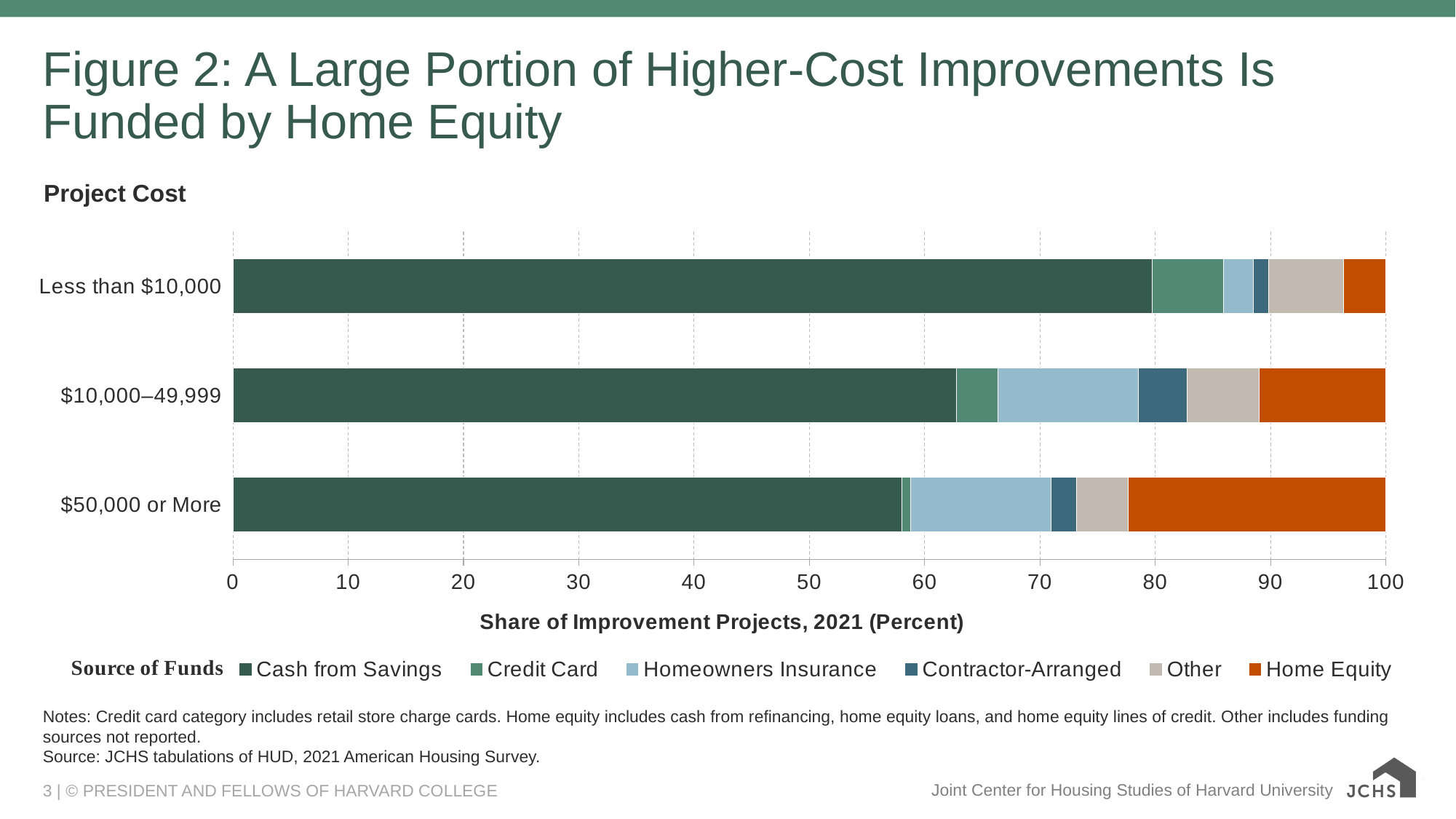

# Figure 2: A Large Portion of Higher-Cost Improvements Is Funded by Home Equity
Project Cost

### Chart

| Category | Cash from Savings | Credit Card | Homeowners Insurance | Contractor-Arranged | Other | Home Equity |
|---|---|---|---|---|---|---|
| $50,000 or More | 58.04714122498821 | 0.726535707922413 | 12.17035262105936 | 2.2279275350464594 | 4.473616308609185 | 22.354426602374375 |
| $10,000–49,999 | 62.75064104615803 | 3.6180096196359943 | 12.169005070172298 | 4.2356449144559525 | 6.232736089623625 | 10.993963259954109 |
| Less than $10,000 | 79.70357225713275 | 6.184411089597057 | 2.627118606560021 | 1.2875044486571212 | 6.497122355110198 | 3.700271242942847 |
Notes: Credit card category includes retail store charge cards. Home equity includes cash from refinancing, home equity loans, and home equity lines of credit. Other includes funding sources not reported.
Source: JCHS tabulations of HUD, 2021 American Housing Survey.